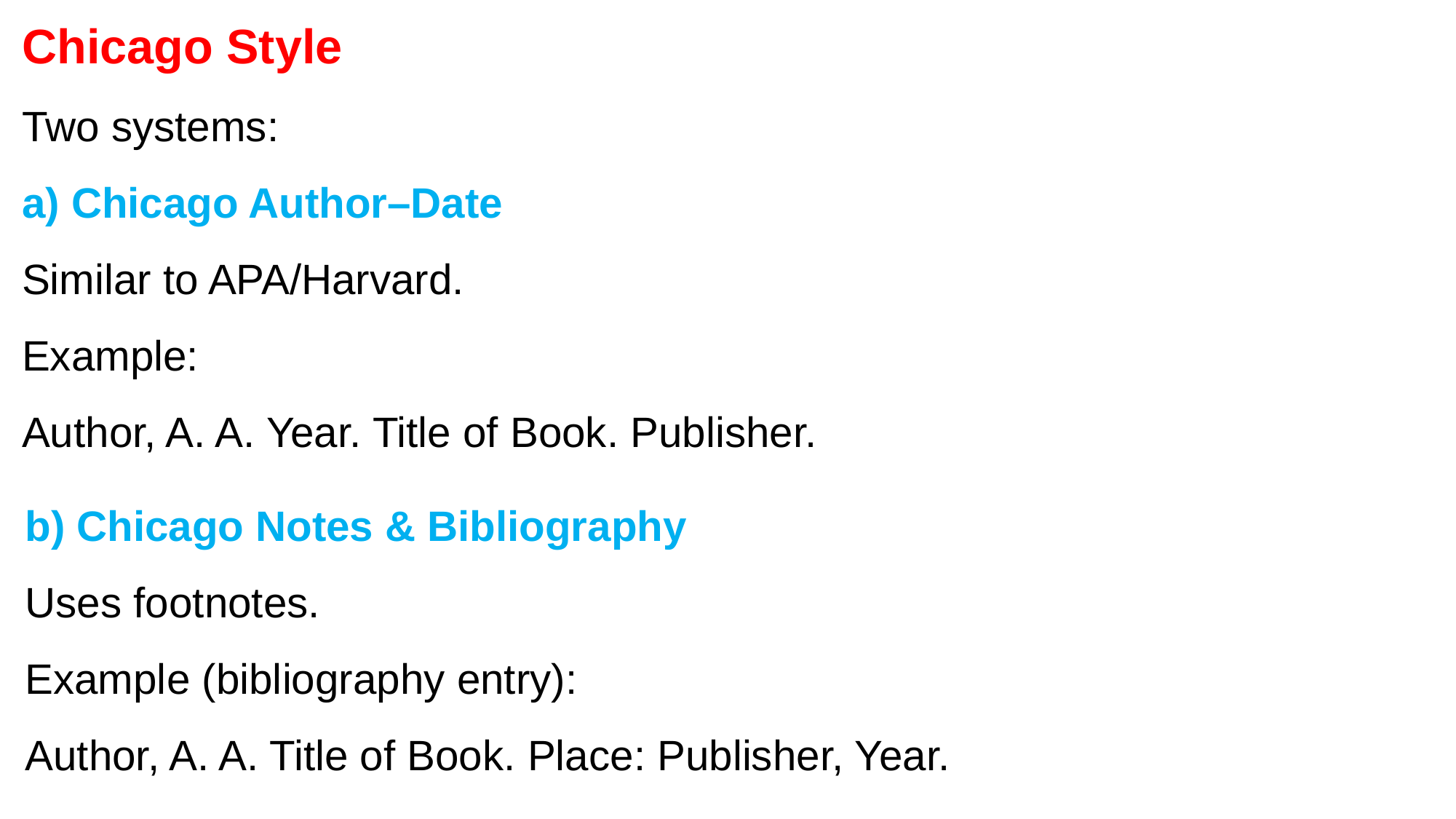

Chicago Style
Two systems:
a) Chicago Author–Date
Similar to APA/Harvard.
Example:
Author, A. A. Year. Title of Book. Publisher.
b) Chicago Notes & Bibliography
Uses footnotes.
Example (bibliography entry):
Author, A. A. Title of Book. Place: Publisher, Year.